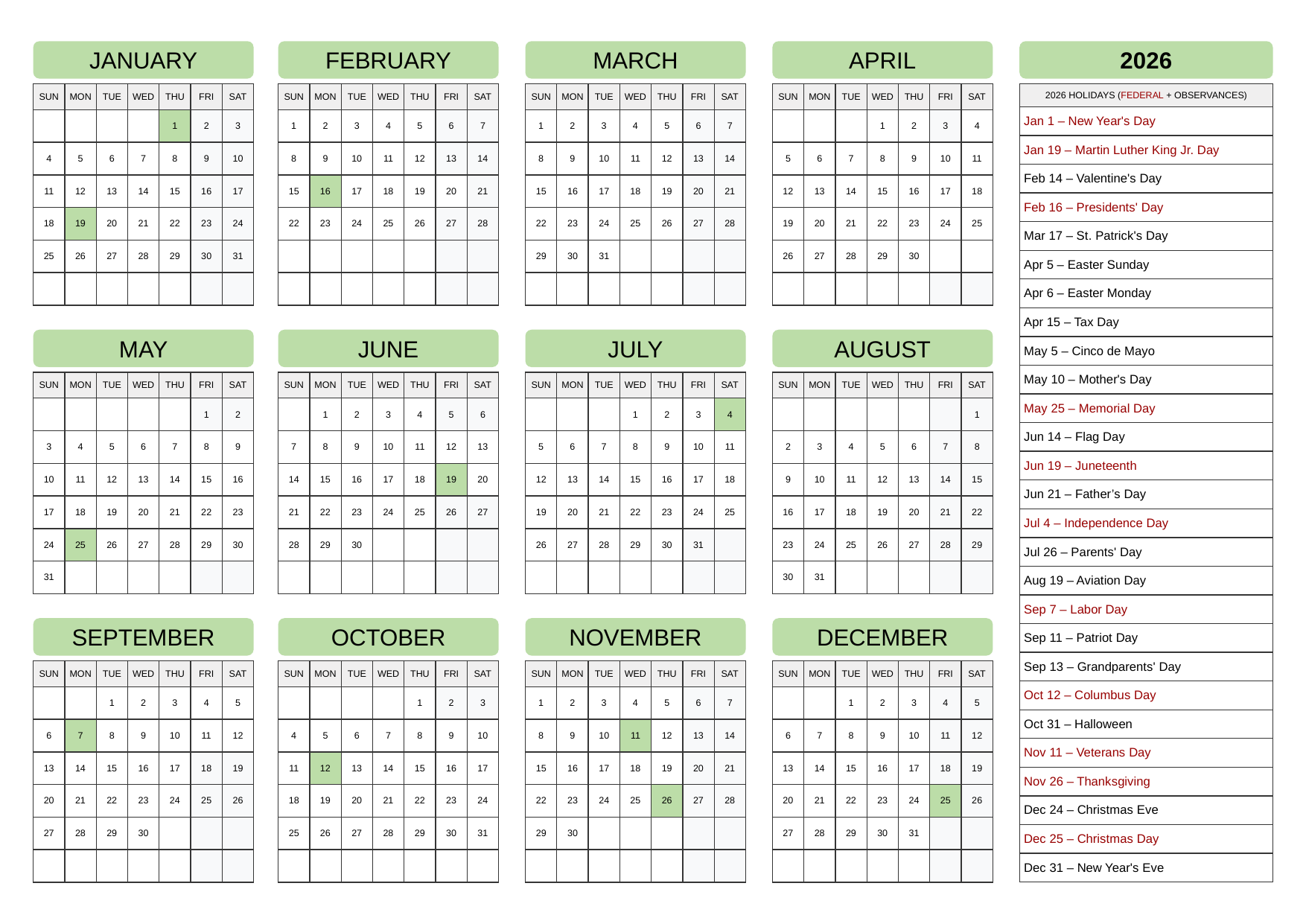

JANUARY
FEBRUARY
MARCH
APRIL
2026
| SUN | MON | TUE | WED | THU | FRI | SAT |
| --- | --- | --- | --- | --- | --- | --- |
|  |  |  |  | 1 | 2 | 3 |
| 4 | 5 | 6 | 7 | 8 | 9 | 10 |
| 11 | 12 | 13 | 14 | 15 | 16 | 17 |
| 18 | 19 | 20 | 21 | 22 | 23 | 24 |
| 25 | 26 | 27 | 28 | 29 | 30 | 31 |
|  |  |  |  |  |  |  |
| SUN | MON | TUE | WED | THU | FRI | SAT |
| --- | --- | --- | --- | --- | --- | --- |
| 1 | 2 | 3 | 4 | 5 | 6 | 7 |
| 8 | 9 | 10 | 11 | 12 | 13 | 14 |
| 15 | 16 | 17 | 18 | 19 | 20 | 21 |
| 22 | 23 | 24 | 25 | 26 | 27 | 28 |
|  |  |  |  |  |  |  |
|  |  |  |  |  |  |  |
| SUN | MON | TUE | WED | THU | FRI | SAT |
| --- | --- | --- | --- | --- | --- | --- |
| 1 | 2 | 3 | 4 | 5 | 6 | 7 |
| 8 | 9 | 10 | 11 | 12 | 13 | 14 |
| 15 | 16 | 17 | 18 | 19 | 20 | 21 |
| 22 | 23 | 24 | 25 | 26 | 27 | 28 |
| 29 | 30 | 31 |  |  |  |  |
|  |  |  |  |  |  |  |
| SUN | MON | TUE | WED | THU | FRI | SAT |
| --- | --- | --- | --- | --- | --- | --- |
|  |  |  | 1 | 2 | 3 | 4 |
| 5 | 6 | 7 | 8 | 9 | 10 | 11 |
| 12 | 13 | 14 | 15 | 16 | 17 | 18 |
| 19 | 20 | 21 | 22 | 23 | 24 | 25 |
| 26 | 27 | 28 | 29 | 30 |  |  |
|  |  |  |  |  |  |  |
| 2026 HOLIDAYS (FEDERAL + OBSERVANCES) |
| --- |
| Jan 1 – New Year's Day |
| Jan 19 – Martin Luther King Jr. Day |
| Feb 14 – Valentine's Day |
| Feb 16 – Presidents' Day |
| Mar 17 – St. Patrick's Day |
| Apr 5 – Easter Sunday |
| Apr 6 – Easter Monday |
| Apr 15 – Tax Day |
| May 5 – Cinco de Mayo |
| May 10 – Mother's Day |
| May 25 – Memorial Day |
| Jun 14 – Flag Day |
| Jun 19 – Juneteenth |
| Jun 21 – Father’s Day |
| Jul 4 – Independence Day |
| Jul 26 – Parents' Day |
| Aug 19 – Aviation Day |
| Sep 7 – Labor Day |
| Sep 11 – Patriot Day |
| Sep 13 – Grandparents' Day |
| Oct 12 – Columbus Day |
| Oct 31 – Halloween |
| Nov 11 – Veterans Day |
| Nov 26 – Thanksgiving |
| Dec 24 – Christmas Eve |
| Dec 25 – Christmas Day |
| Dec 31 – New Year's Eve |
MAY
JUNE
JULY
AUGUST
| SUN | MON | TUE | WED | THU | FRI | SAT |
| --- | --- | --- | --- | --- | --- | --- |
|  |  |  |  |  | 1 | 2 |
| 3 | 4 | 5 | 6 | 7 | 8 | 9 |
| 10 | 11 | 12 | 13 | 14 | 15 | 16 |
| 17 | 18 | 19 | 20 | 21 | 22 | 23 |
| 24 | 25 | 26 | 27 | 28 | 29 | 30 |
| 31 |  |  |  |  |  |  |
| SUN | MON | TUE | WED | THU | FRI | SAT |
| --- | --- | --- | --- | --- | --- | --- |
|  | 1 | 2 | 3 | 4 | 5 | 6 |
| 7 | 8 | 9 | 10 | 11 | 12 | 13 |
| 14 | 15 | 16 | 17 | 18 | 19 | 20 |
| 21 | 22 | 23 | 24 | 25 | 26 | 27 |
| 28 | 29 | 30 |  |  |  |  |
|  |  |  |  |  |  |  |
| SUN | MON | TUE | WED | THU | FRI | SAT |
| --- | --- | --- | --- | --- | --- | --- |
|  |  |  | 1 | 2 | 3 | 4 |
| 5 | 6 | 7 | 8 | 9 | 10 | 11 |
| 12 | 13 | 14 | 15 | 16 | 17 | 18 |
| 19 | 20 | 21 | 22 | 23 | 24 | 25 |
| 26 | 27 | 28 | 29 | 30 | 31 |  |
|  |  |  |  |  |  |  |
| SUN | MON | TUE | WED | THU | FRI | SAT |
| --- | --- | --- | --- | --- | --- | --- |
|  |  |  |  |  |  | 1 |
| 2 | 3 | 4 | 5 | 6 | 7 | 8 |
| 9 | 10 | 11 | 12 | 13 | 14 | 15 |
| 16 | 17 | 18 | 19 | 20 | 21 | 22 |
| 23 | 24 | 25 | 26 | 27 | 28 | 29 |
| 30 | 31 |  |  |  |  |  |
SEPTEMBER
OCTOBER
NOVEMBER
DECEMBER
| SUN | MON | TUE | WED | THU | FRI | SAT |
| --- | --- | --- | --- | --- | --- | --- |
|  |  | 1 | 2 | 3 | 4 | 5 |
| 6 | 7 | 8 | 9 | 10 | 11 | 12 |
| 13 | 14 | 15 | 16 | 17 | 18 | 19 |
| 20 | 21 | 22 | 23 | 24 | 25 | 26 |
| 27 | 28 | 29 | 30 |  |  |  |
|  |  |  |  |  |  |  |
| SUN | MON | TUE | WED | THU | FRI | SAT |
| --- | --- | --- | --- | --- | --- | --- |
|  |  |  |  | 1 | 2 | 3 |
| 4 | 5 | 6 | 7 | 8 | 9 | 10 |
| 11 | 12 | 13 | 14 | 15 | 16 | 17 |
| 18 | 19 | 20 | 21 | 22 | 23 | 24 |
| 25 | 26 | 27 | 28 | 29 | 30 | 31 |
|  |  |  |  |  |  |  |
| SUN | MON | TUE | WED | THU | FRI | SAT |
| --- | --- | --- | --- | --- | --- | --- |
| 1 | 2 | 3 | 4 | 5 | 6 | 7 |
| 8 | 9 | 10 | 11 | 12 | 13 | 14 |
| 15 | 16 | 17 | 18 | 19 | 20 | 21 |
| 22 | 23 | 24 | 25 | 26 | 27 | 28 |
| 29 | 30 |  |  |  |  |  |
|  |  |  |  |  |  |  |
| SUN | MON | TUE | WED | THU | FRI | SAT |
| --- | --- | --- | --- | --- | --- | --- |
|  |  | 1 | 2 | 3 | 4 | 5 |
| 6 | 7 | 8 | 9 | 10 | 11 | 12 |
| 13 | 14 | 15 | 16 | 17 | 18 | 19 |
| 20 | 21 | 22 | 23 | 24 | 25 | 26 |
| 27 | 28 | 29 | 30 | 31 |  |  |
|  |  |  |  |  |  |  |